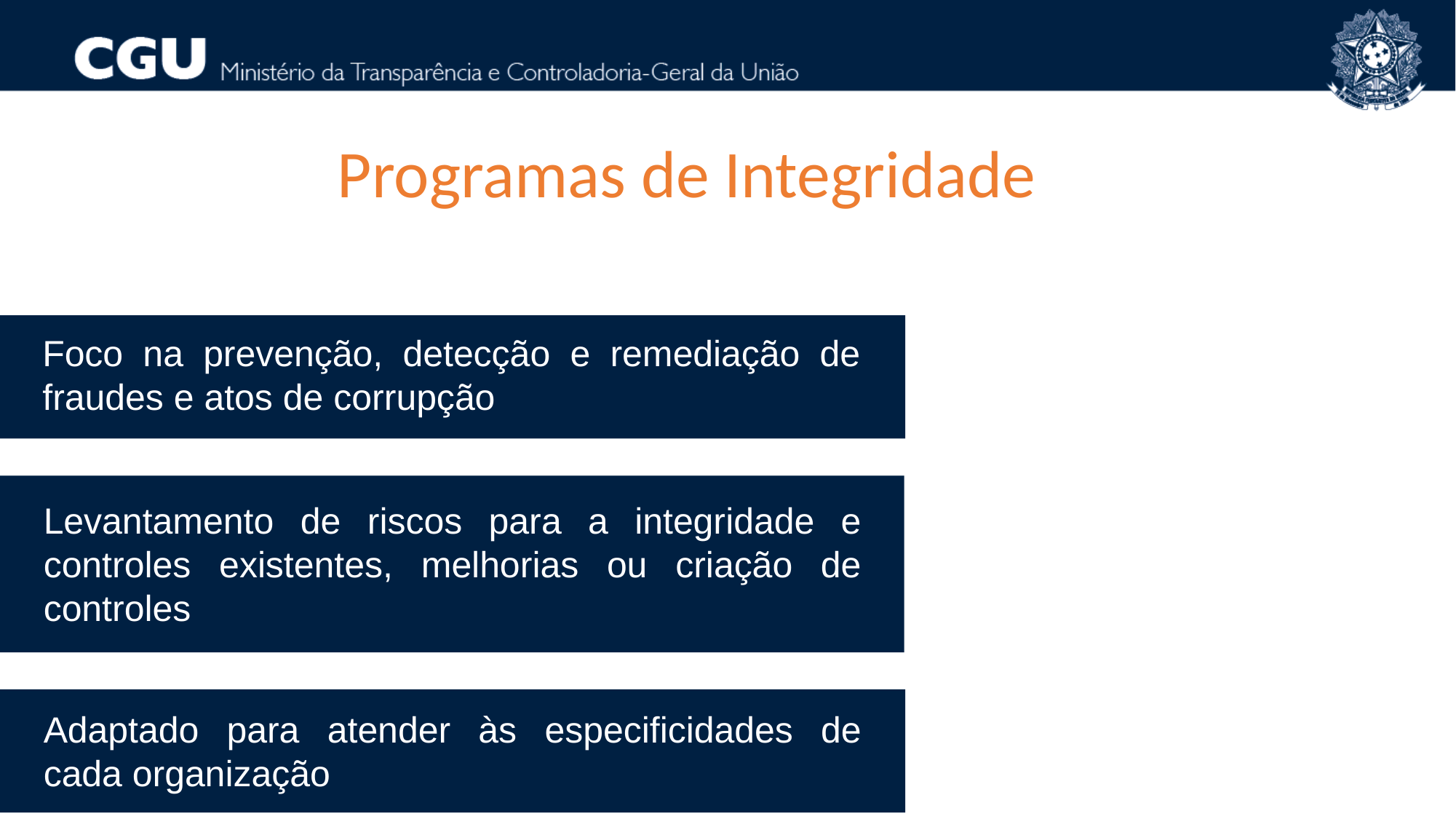

Programas de Integridade

Foco na prevenção, detecção e remediação de fraudes e atos de corrupção

Levantamento de riscos para a integridade e controles existentes, melhorias ou criação de controles

Adaptado para atender às especificidades de cada organização